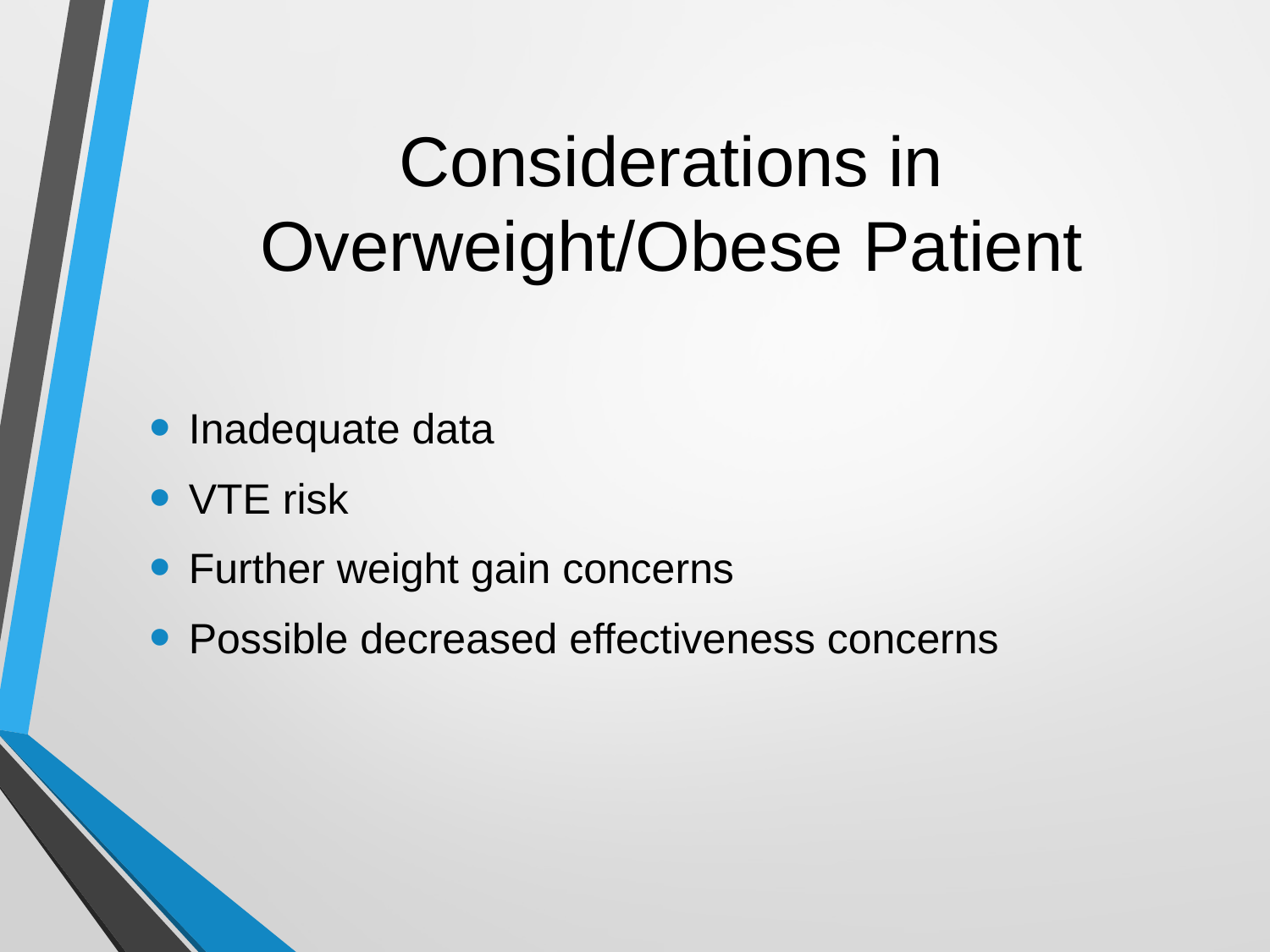

# Considerations in Overweight/Obese Patient
Inadequate data
VTE risk
Further weight gain concerns
Possible decreased effectiveness concerns